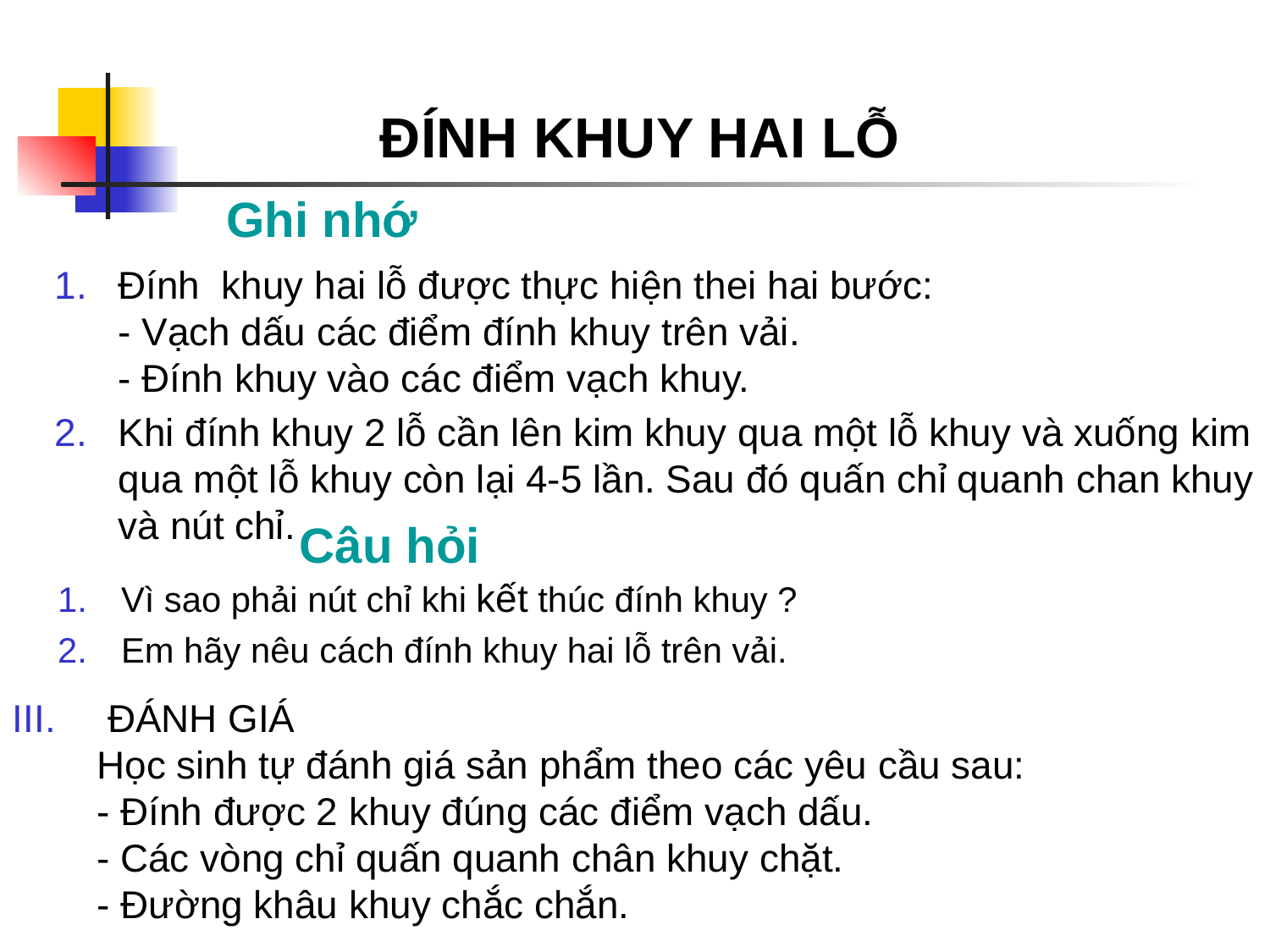

ĐÍNH KHUY HAI LỖ
Ghi nhớ
Đính  khuy hai lỗ được thực hiện thei hai bước:
- Vạch dấu các điểm đính khuy trên vải.
- Đính khuy vào các điểm vạch khuy.
Khi đính khuy 2 lỗ cần lên kim khuy qua một lỗ khuy và xuống kim qua một lỗ khuy còn lại 4-5 lần. Sau đó quấn chỉ quanh chan khuy và nút chỉ.
Câu hỏi
Vì sao phải nút chỉ khi kết thúc đính khuy ?
Em hãy nêu cách đính khuy hai lỗ trên vải.
 ĐÁNH GIÁ
Học sinh tự đánh giá sản phẩm theo các yêu cầu sau:
- Đính được 2 khuy đúng các điểm vạch dấu.
- Các vòng chỉ quấn quanh chân khuy chặt.
- Đường khâu khuy chắc chắn.